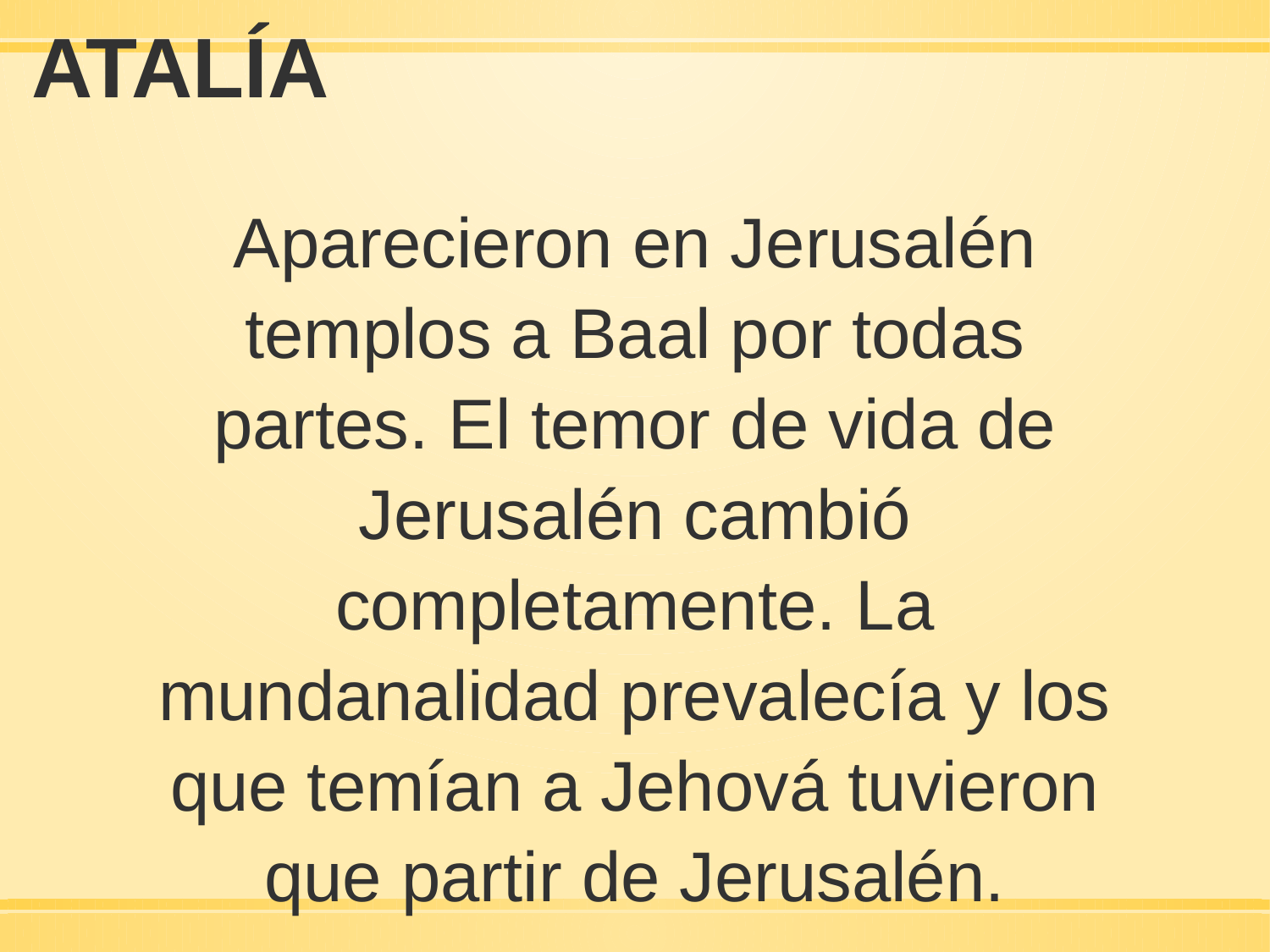

ATALÍA
Aparecieron en Jerusalén templos a Baal por todas partes. El temor de vida de Jerusalén cambió completamente. La mundanalidad prevalecía y los que temían a Jehová tuvieron que partir de Jerusalén.